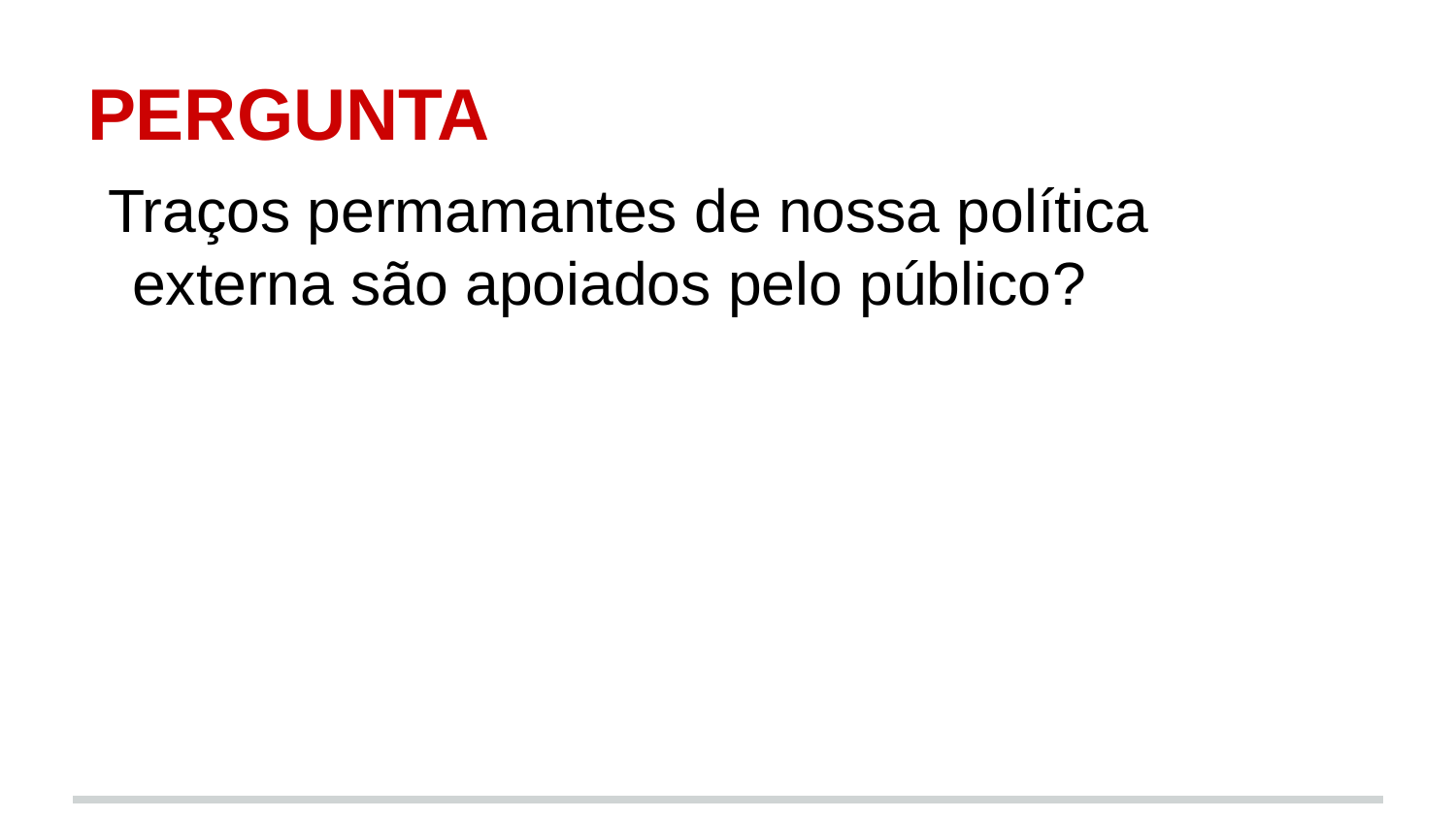

# PERGUNTA
Traços permamantes de nossa política externa são apoiados pelo público?